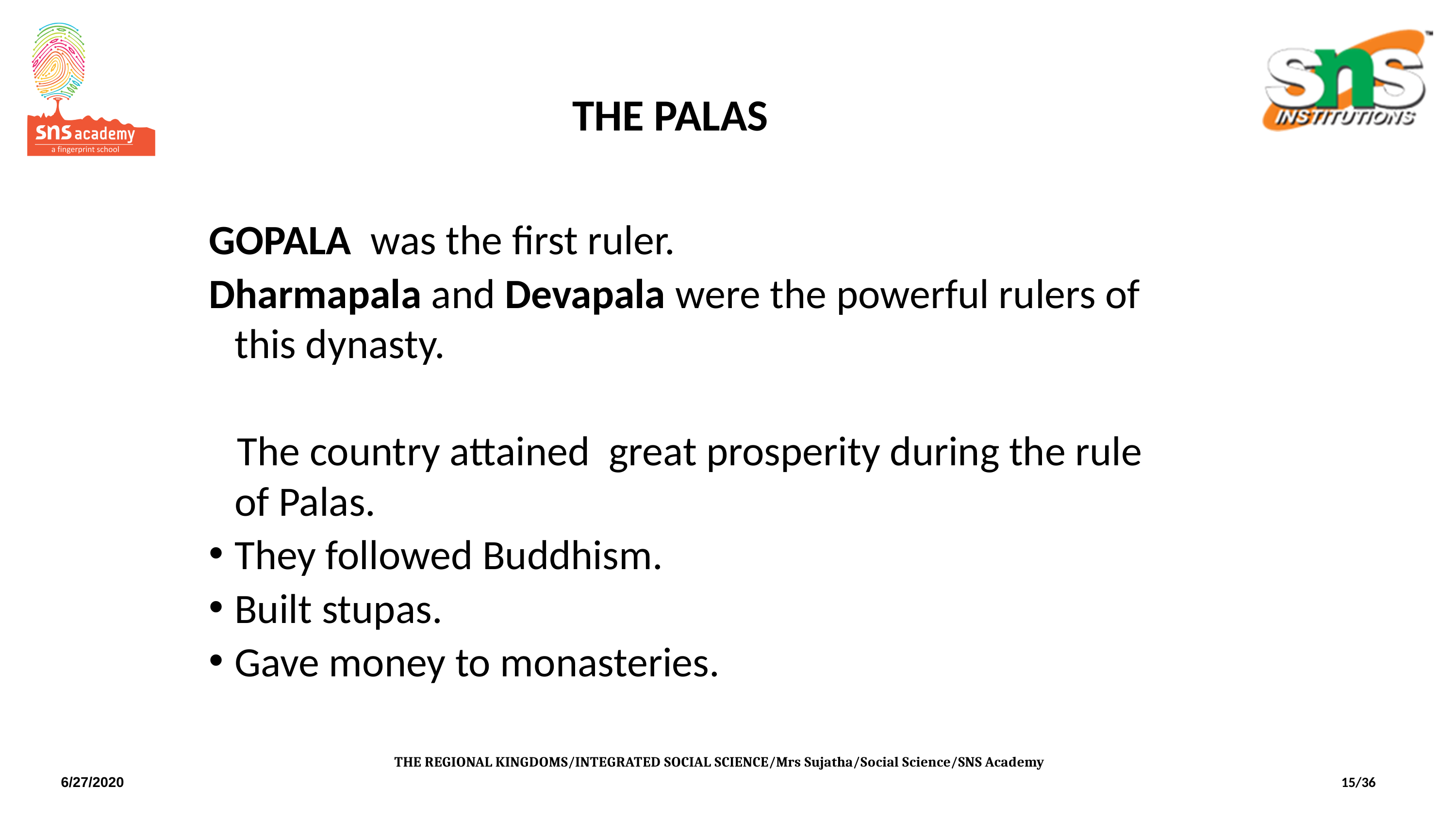

# THE PALAS

GOPALA  was the first ruler.
Dharmapala and Devapala were the powerful rulers of this dynasty.

   The country attained  great prosperity during the rule of Palas.
They followed Buddhism.
Built stupas.
Gave money to monasteries.

THE REGIONAL KINGDOMS/INTEGRATED SOCIAL SCIENCE/Mrs Sujatha/Social Science/SNS Academy
15/36
6/27/2020